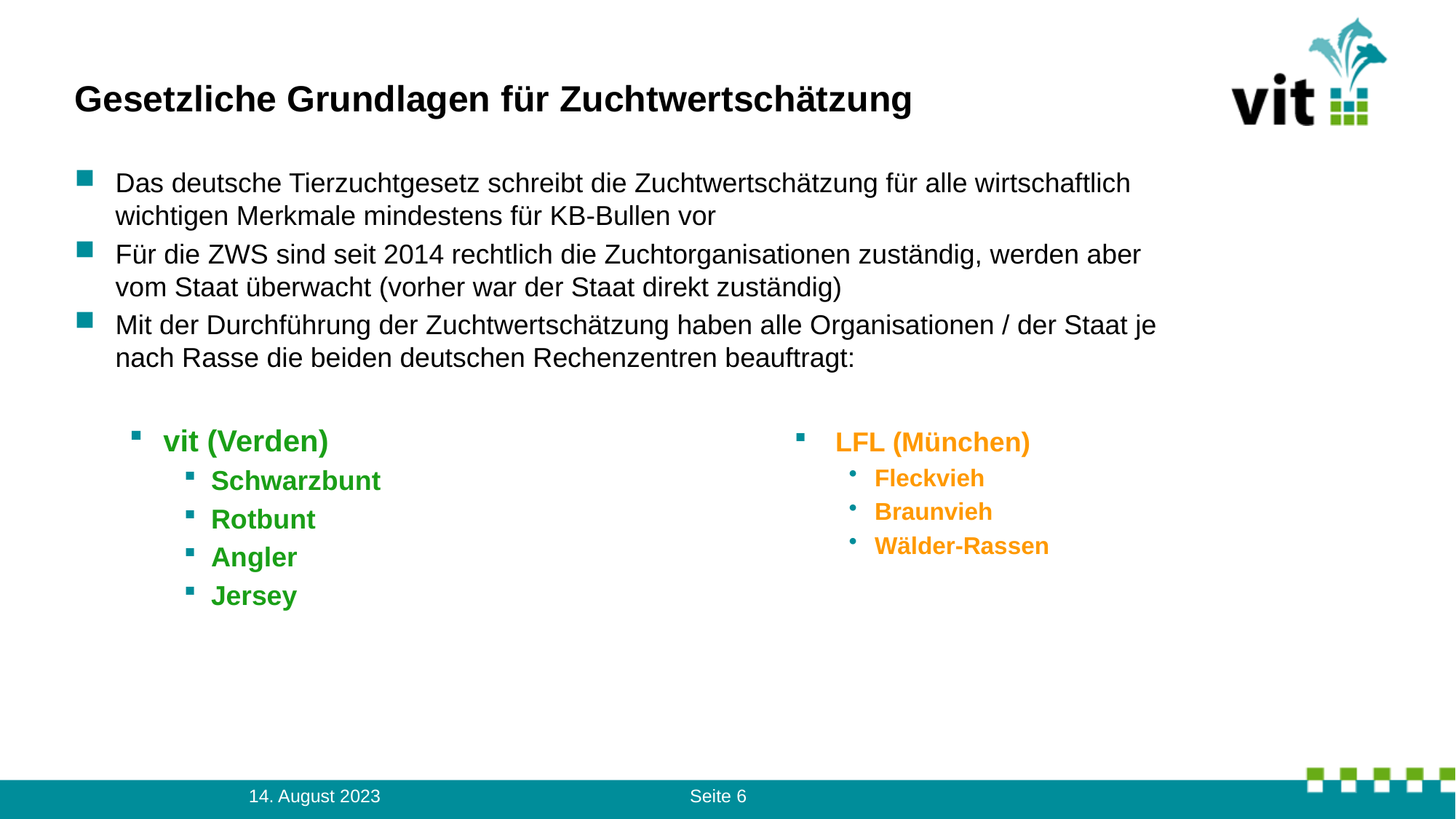

# Gesetzliche Grundlagen für Zuchtwertschätzung
Das deutsche Tierzuchtgesetz schreibt die Zuchtwertschätzung für alle wirtschaftlich wichtigen Merkmale mindestens für KB-Bullen vor
Für die ZWS sind seit 2014 rechtlich die Zuchtorganisationen zuständig, werden aber vom Staat überwacht (vorher war der Staat direkt zuständig)
Mit der Durchführung der Zuchtwertschätzung haben alle Organisationen / der Staat je nach Rasse die beiden deutschen Rechenzentren beauftragt:

vit (Verden)
Schwarzbunt
Rotbunt
Angler
Jersey
  LFL (München)
Fleckvieh
Braunvieh
Wälder-Rassen
Seite 6
14. August 2023